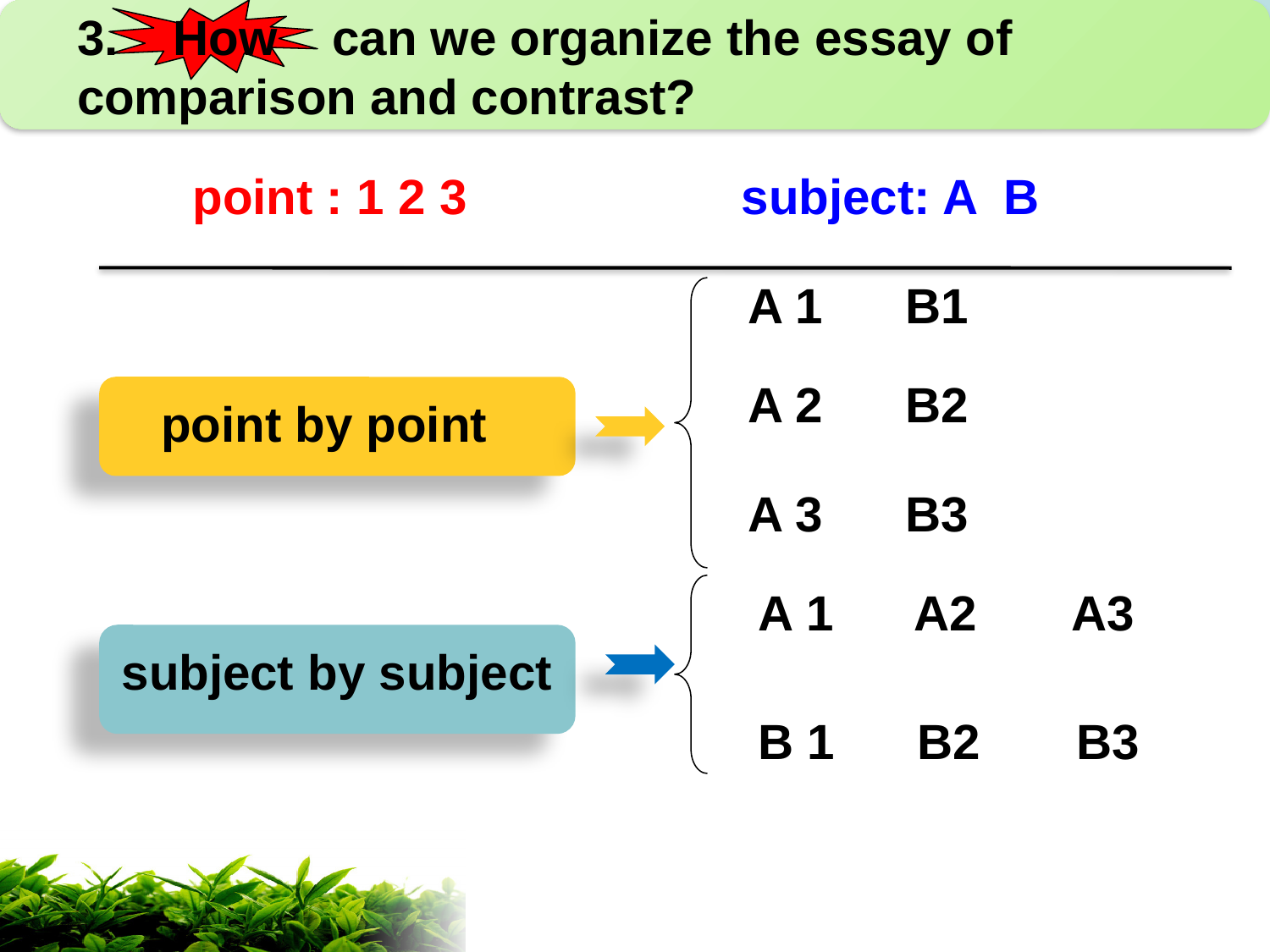

#
3.    How    can we organize the essay of comparison and contrast?

Comparison and Contrast
point : 1 2 3
subject: A  B
A 1      B1

A 2      B2

point by point

A 3      B3

A 1      A2       A3

subject by subject

B 1      B2       B3